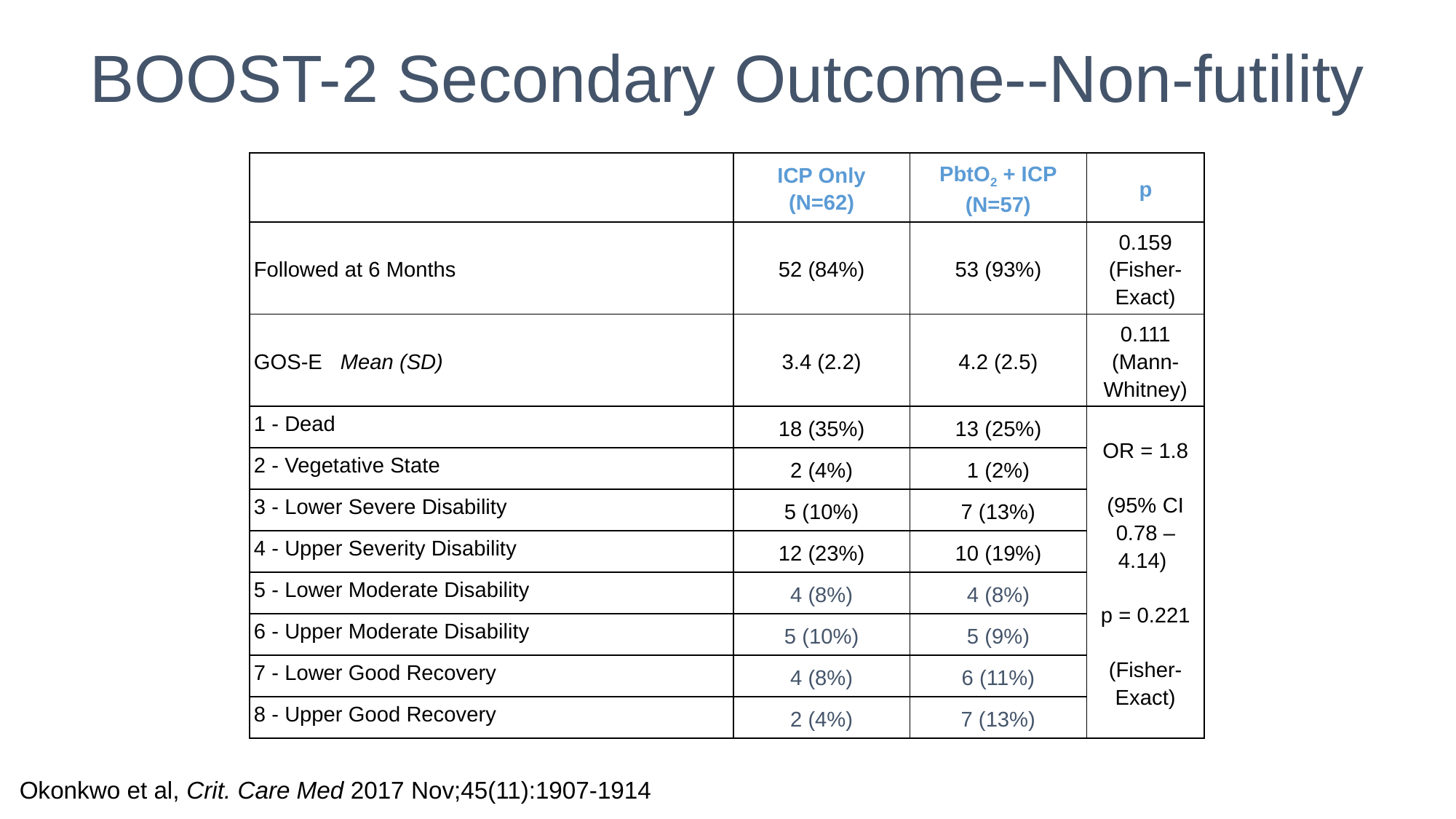

BOOST-2 Secondary Outcome--Non-futility
|  | ICP Only (N=62) | PbtO2 + ICP (N=57) | p |
| --- | --- | --- | --- |
| Followed at 6 Months | 52 (84%) | 53 (93%) | 0.159 (Fisher-Exact) |
| GOS-E Mean (SD) | 3.4 (2.2) | 4.2 (2.5) | 0.111 (Mann-Whitney) |
| 1 - Dead | 18 (35%) | 13 (25%) | OR = 1.8 (95% CI 0.78 – 4.14) p = 0.221 (Fisher-Exact) |
| 2 - Vegetative State | 2 (4%) | 1 (2%) |  |
| 3 - Lower Severe Disability | 5 (10%) | 7 (13%) |  |
| 4 - Upper Severity Disability | 12 (23%) | 10 (19%) |  |
| 5 - Lower Moderate Disability | 4 (8%) | 4 (8%) |  |
| 6 - Upper Moderate Disability | 5 (10%) | 5 (9%) |  |
| 7 - Lower Good Recovery | 4 (8%) | 6 (11%) |  |
| 8 - Upper Good Recovery | 2 (4%) | 7 (13%) |  |
Okonkwo et al, Crit. Care Med 2017 Nov;45(11):1907-1914